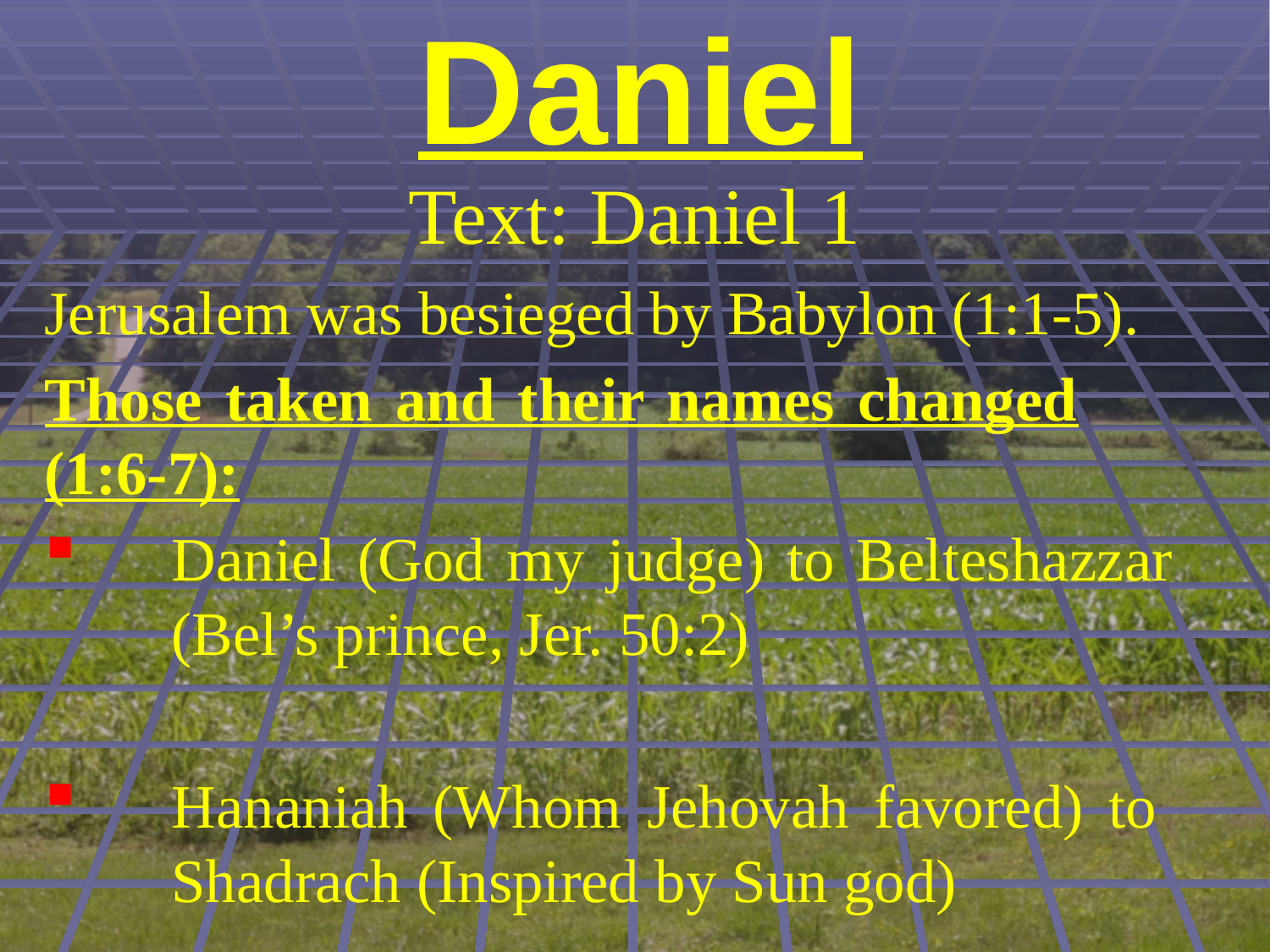

# Daniel
Text: Daniel 1
Jerusalem was besieged by Babylon (1:1-5).
Those taken and their names changed		(1:6-7):
	Daniel (God my judge) to Belteshazzar 		(Bel’s prince, Jer. 50:2)

	Hananiah (Whom Jehovah favored) to		Shadrach (Inspired by Sun god)